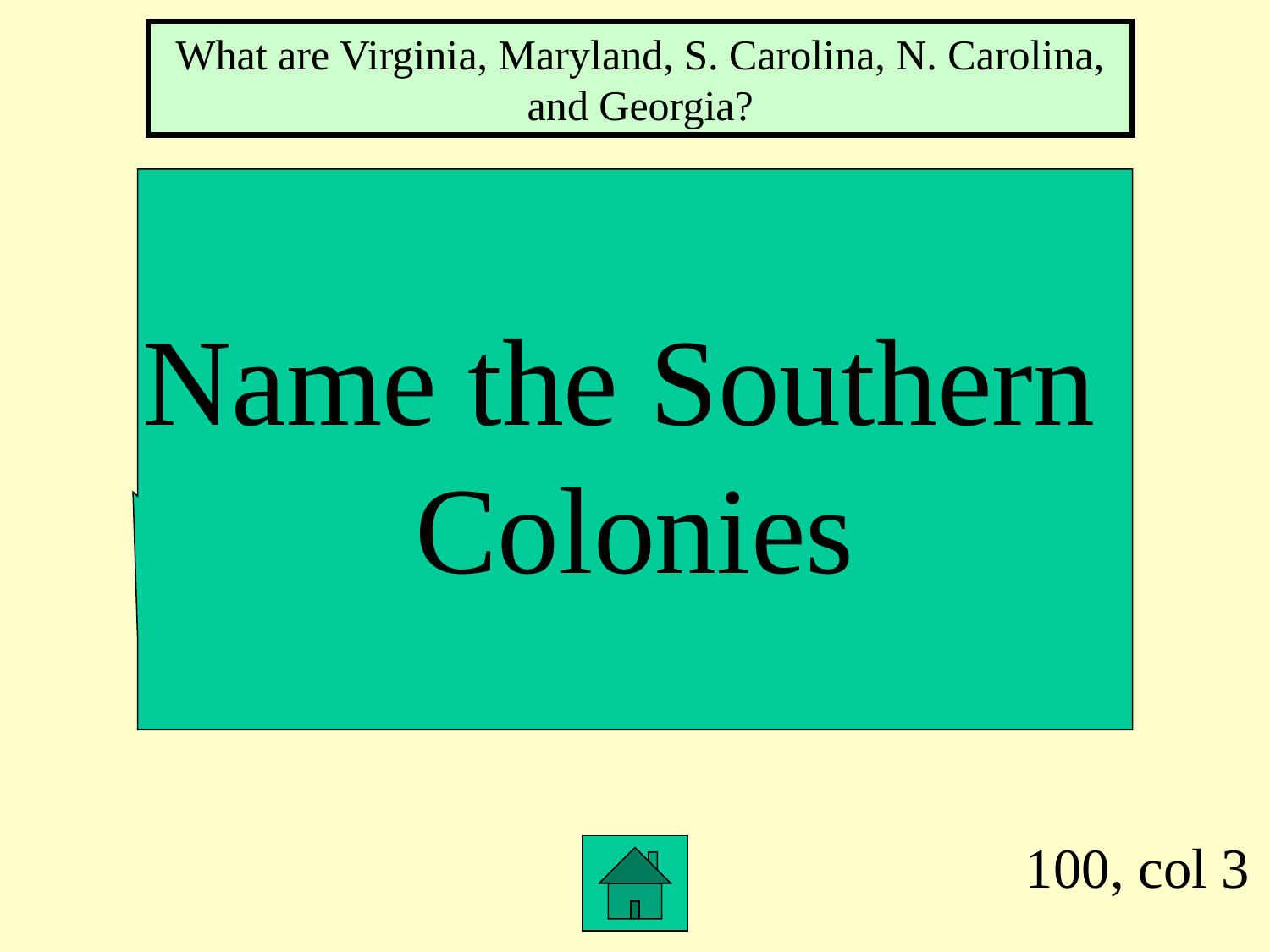

What are Virginia, Maryland, S. Carolina, N. Carolina, and Georgia?
Name the Southern
Colonies
100, col 3